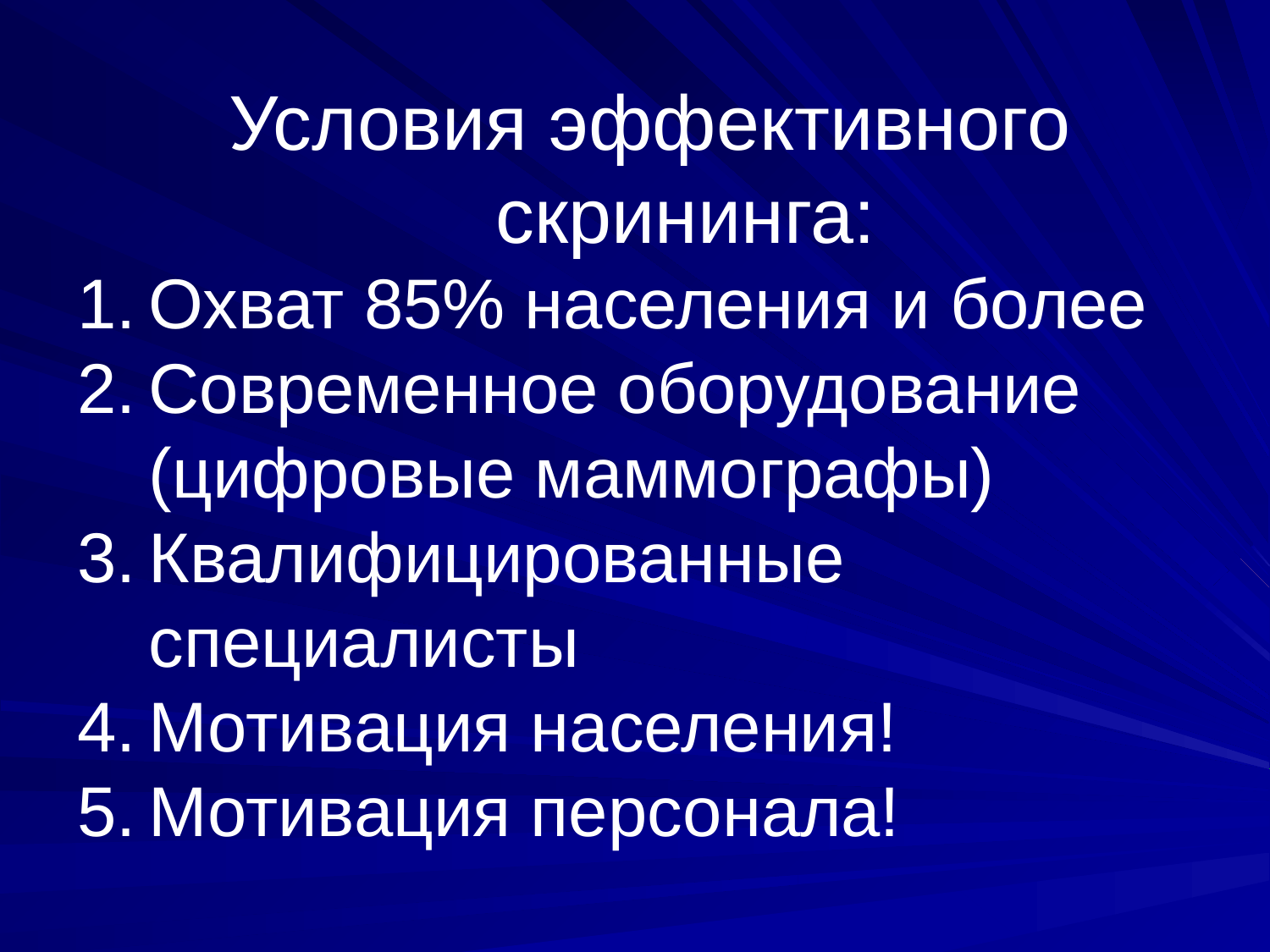

Условия эффективного скрининга:
Охват 85% населения и более
Современное оборудование (цифровые маммографы)
Квалифицированные специалисты
Мотивация населения!
Мотивация персонала!